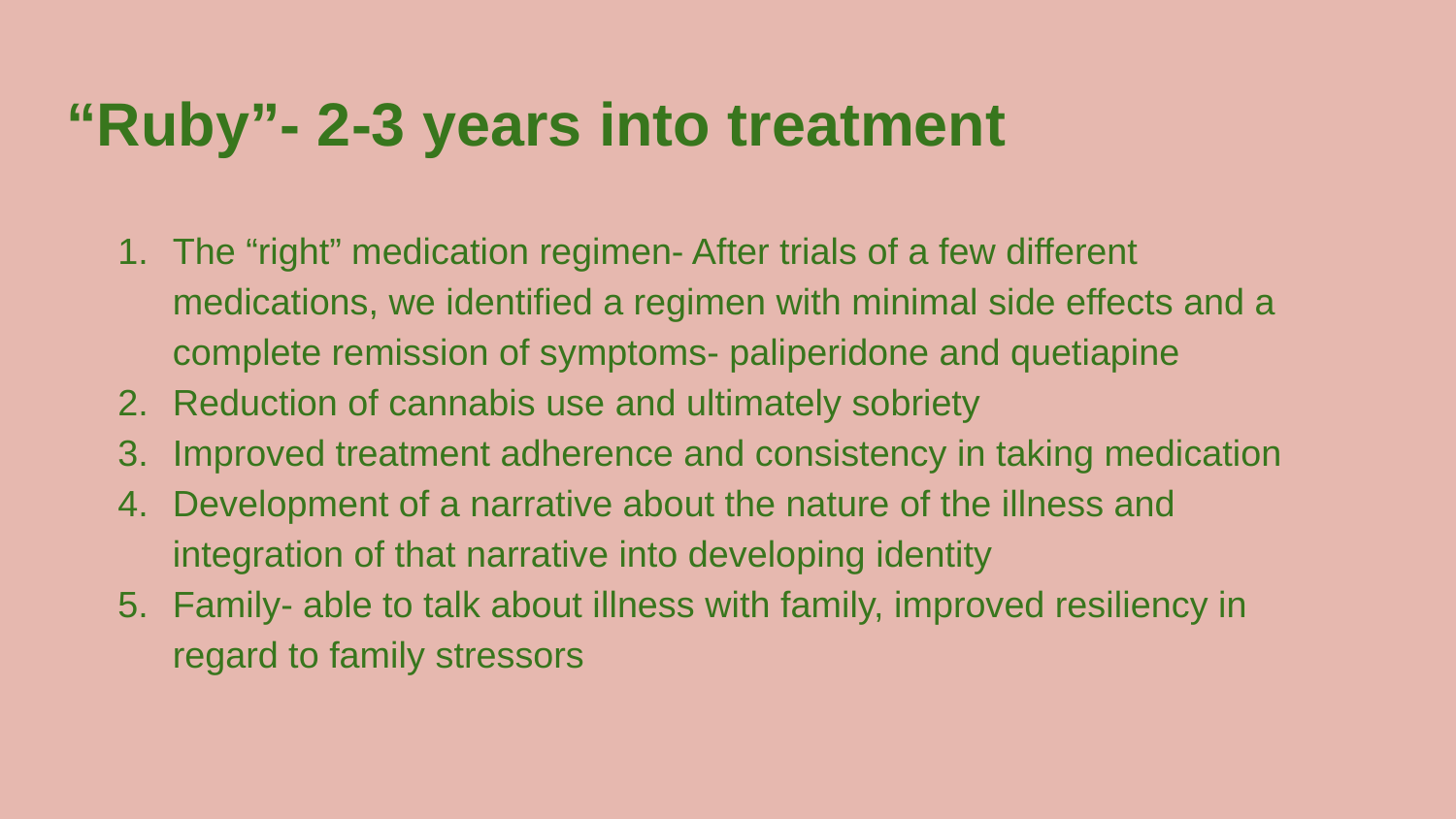

“Ruby”- 2-3 years into treatment

The “right” medication regimen- After trials of a few different medications, we identified a regimen with minimal side effects and a complete remission of symptoms- paliperidone and quetiapine
Reduction of cannabis use and ultimately sobriety
Improved treatment adherence and consistency in taking medication
Development of a narrative about the nature of the illness and integration of that narrative into developing identity
Family- able to talk about illness with family, improved resiliency in regard to family stressors